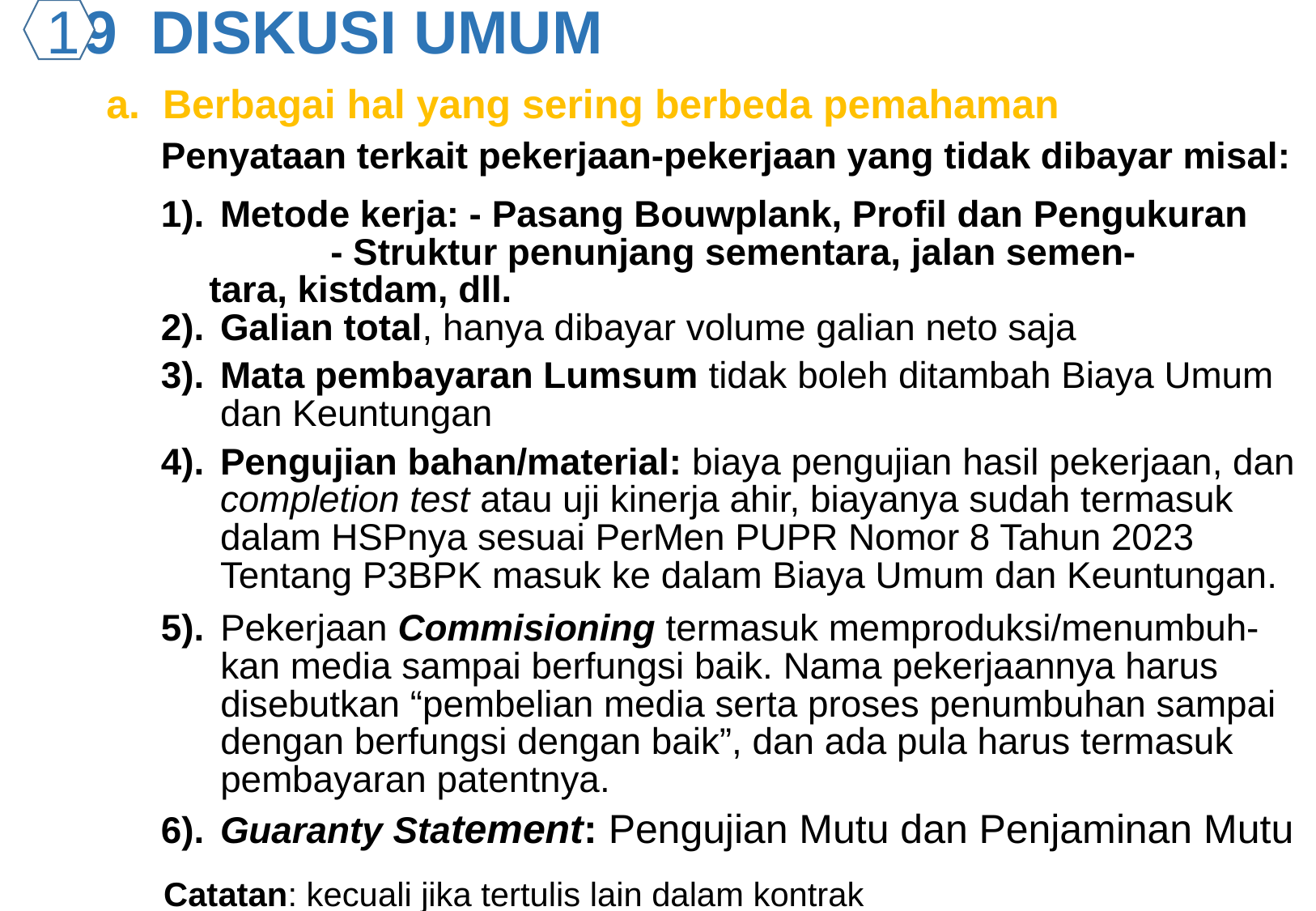

1
1.9  DISKUSI UMUM
a.  Berbagai hal yang sering berbeda pemahaman
Penyataan terkait pekerjaan-pekerjaan yang tidak dibayar misal:
1).	Metode kerja: - Pasang Bouwplank, Profil dan Pengukuran
		- Struktur penunjang sementara, jalan semen-		tara, kistdam, dll.
2).	Galian total, hanya dibayar volume galian neto saja
3).	Mata pembayaran Lumsum tidak boleh ditambah Biaya Umum dan Keuntungan
4).	Pengujian bahan/material: biaya pengujian hasil pekerjaan, dan completion test atau uji kinerja ahir, biayanya sudah termasuk dalam HSPnya sesuai PerMen PUPR Nomor 8 Tahun 2023 Tentang P3BPK masuk ke dalam Biaya Umum dan Keuntungan.
5).	Pekerjaan Commisioning termasuk memproduksi/menumbuh-kan media sampai berfungsi baik. Nama pekerjaannya harus disebutkan “pembelian media serta proses penumbuhan sampai dengan berfungsi dengan baik”, dan ada pula harus termasuk pembayaran patentnya.
6).	Guaranty Statement: Pengujian Mutu dan Penjaminan Mutu
Catatan: kecuali jika tertulis lain dalam kontrak